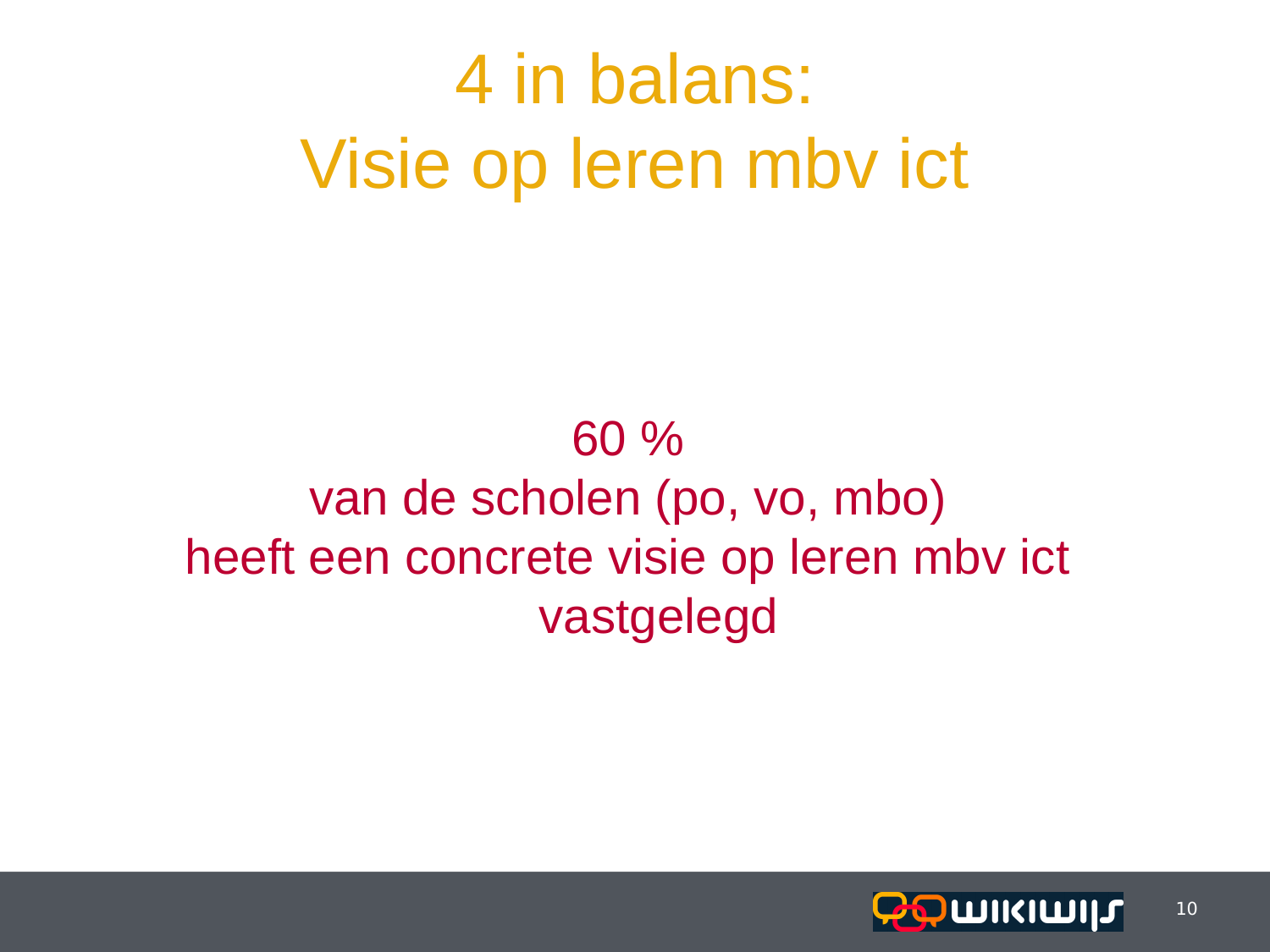

4 in balans:
Visie op leren mbv ict

60 %
van de scholen (po, vo, mbo)
heeft een concrete visie op leren mbv ict  vastgelegd